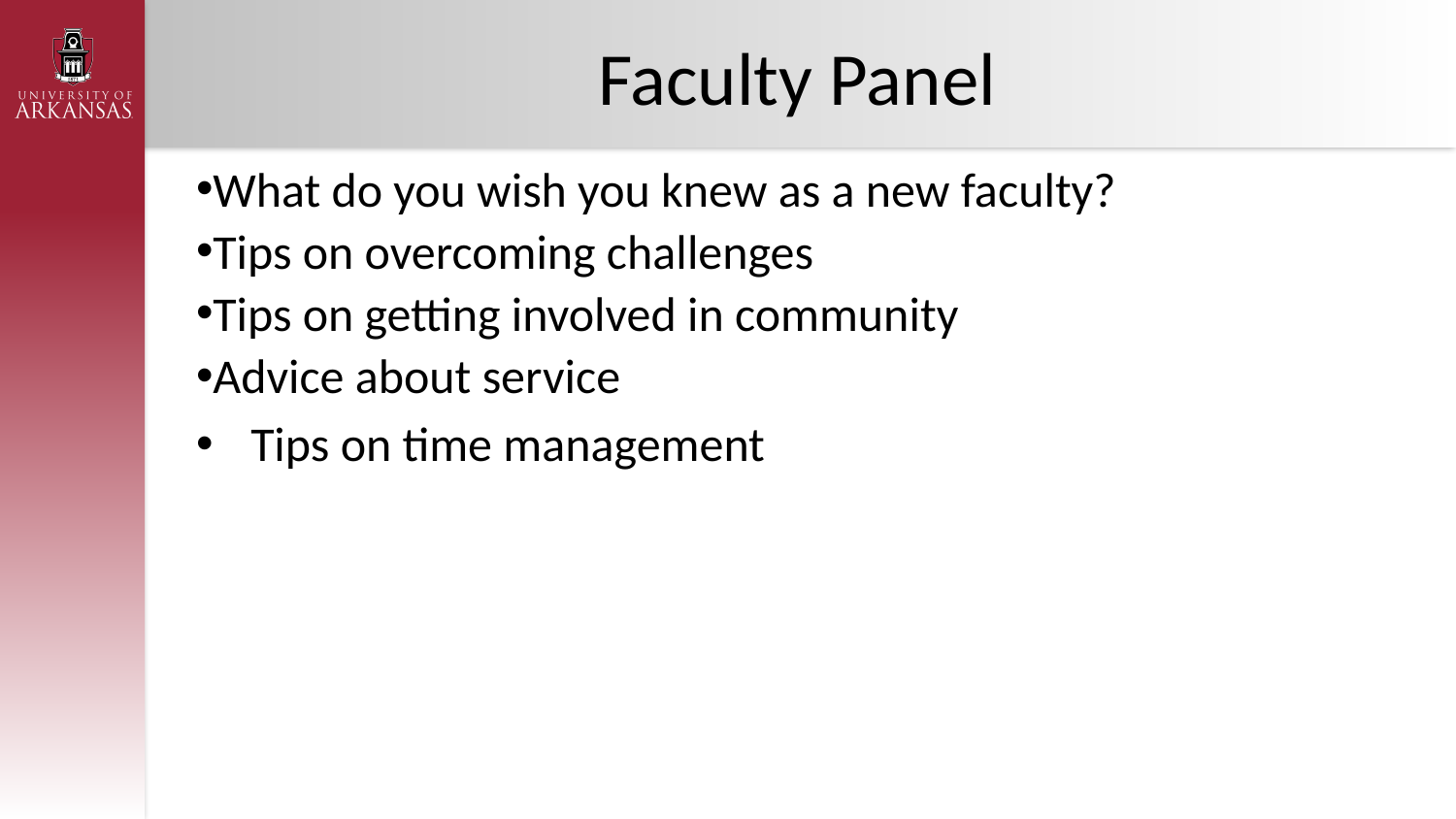

# Faculty Panel
What do you wish you knew as a new faculty?
Tips on overcoming challenges
Tips on getting involved in community
Advice about service
Tips on time management